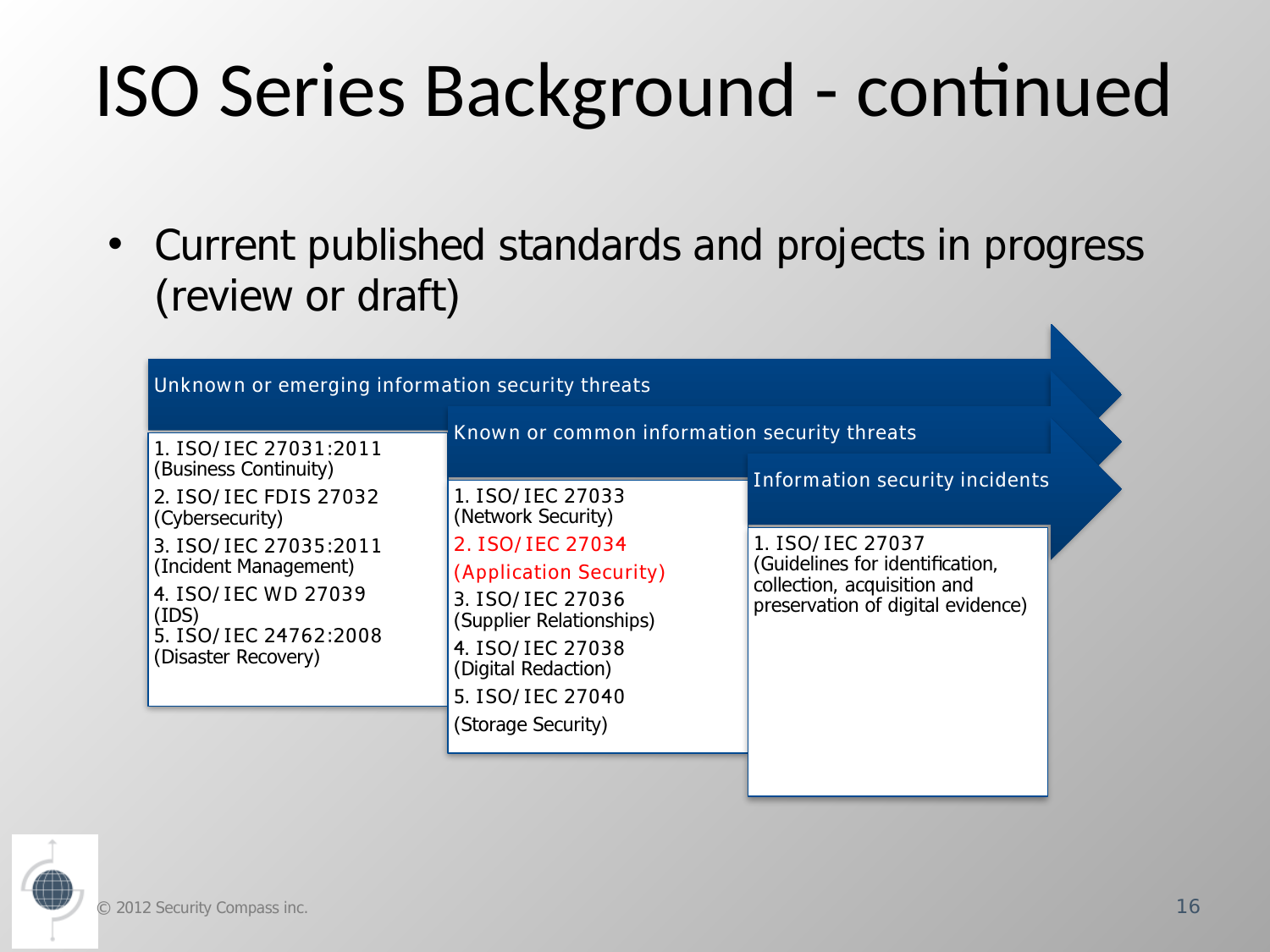

# ISO Series Background - continued
Current published standards and projects in progress (review or draft)
Unknown or emerging information security threats
1. ISO/IEC 27031:2011
(Business Continuity)
2. ISO/IEC FDIS 27032
(Cybersecurity)
3. ISO/IEC 27035:2011
(Incident Management)
4. ISO/IEC WD 27039
(IDS)
5. ISO/IEC 24762:2008
(Disaster Recovery)
Known or common information security threats
1. ISO/IEC 27033
(Network Security)
2. ISO/IEC 27034
(Application Security)
3. ISO/IEC 27036
(Supplier Relationships)
4. ISO/IEC 27038
(Digital Redaction)
5. ISO/IEC 27040
(Storage Security)
Information security incidents
1. ISO/IEC 27037
(Guidelines for identification, collection, acquisition and preservation of digital evidence)